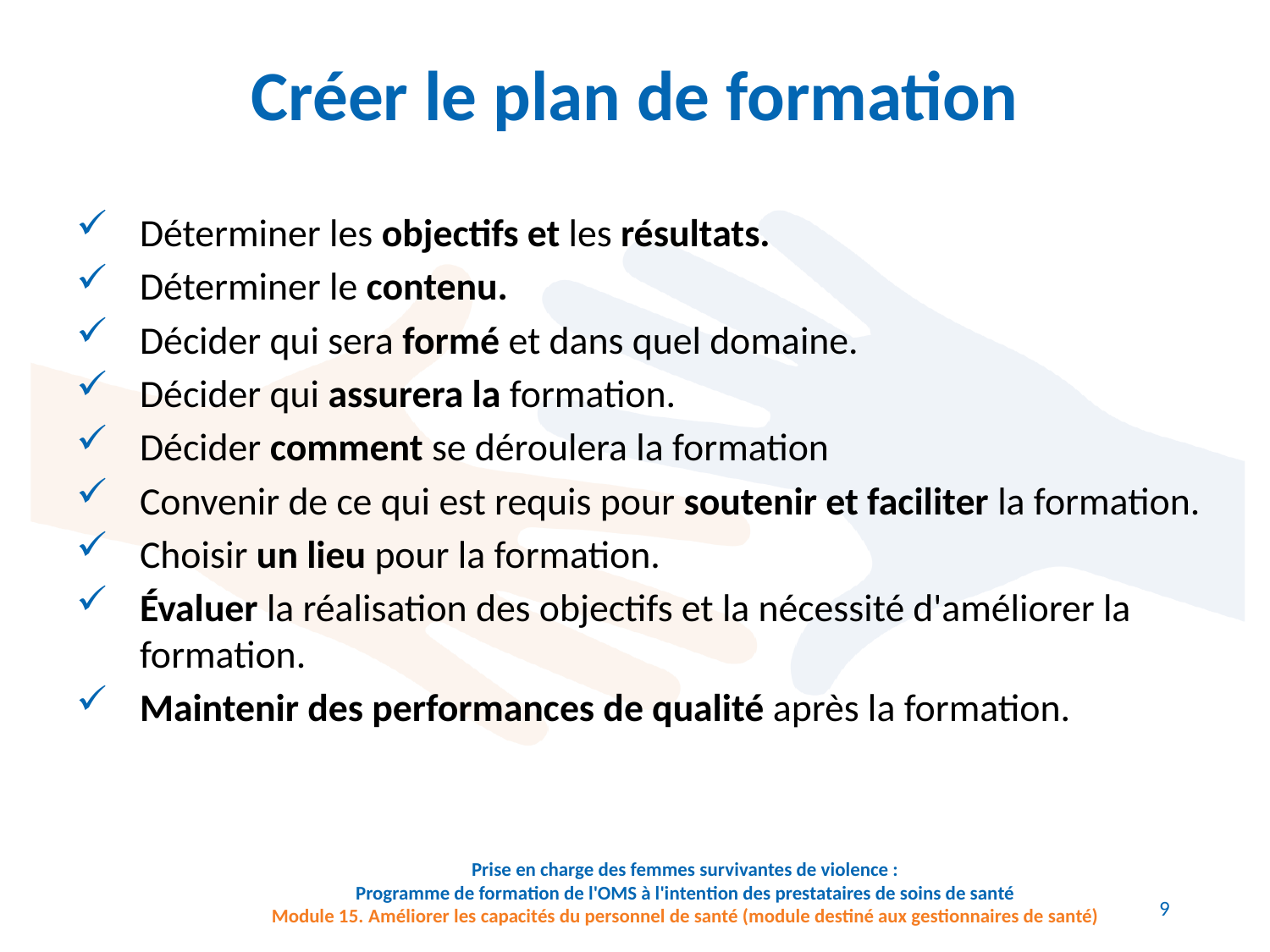

# Créer le plan de formation
Déterminer les objectifs et les résultats.
Déterminer le contenu.
Décider qui sera formé et dans quel domaine.
Décider qui assurera la formation.
Décider comment se déroulera la formation
Convenir de ce qui est requis pour soutenir et faciliter la formation.
Choisir un lieu pour la formation.
Évaluer la réalisation des objectifs et la nécessité d'améliorer la formation.
Maintenir des performances de qualité après la formation.

9